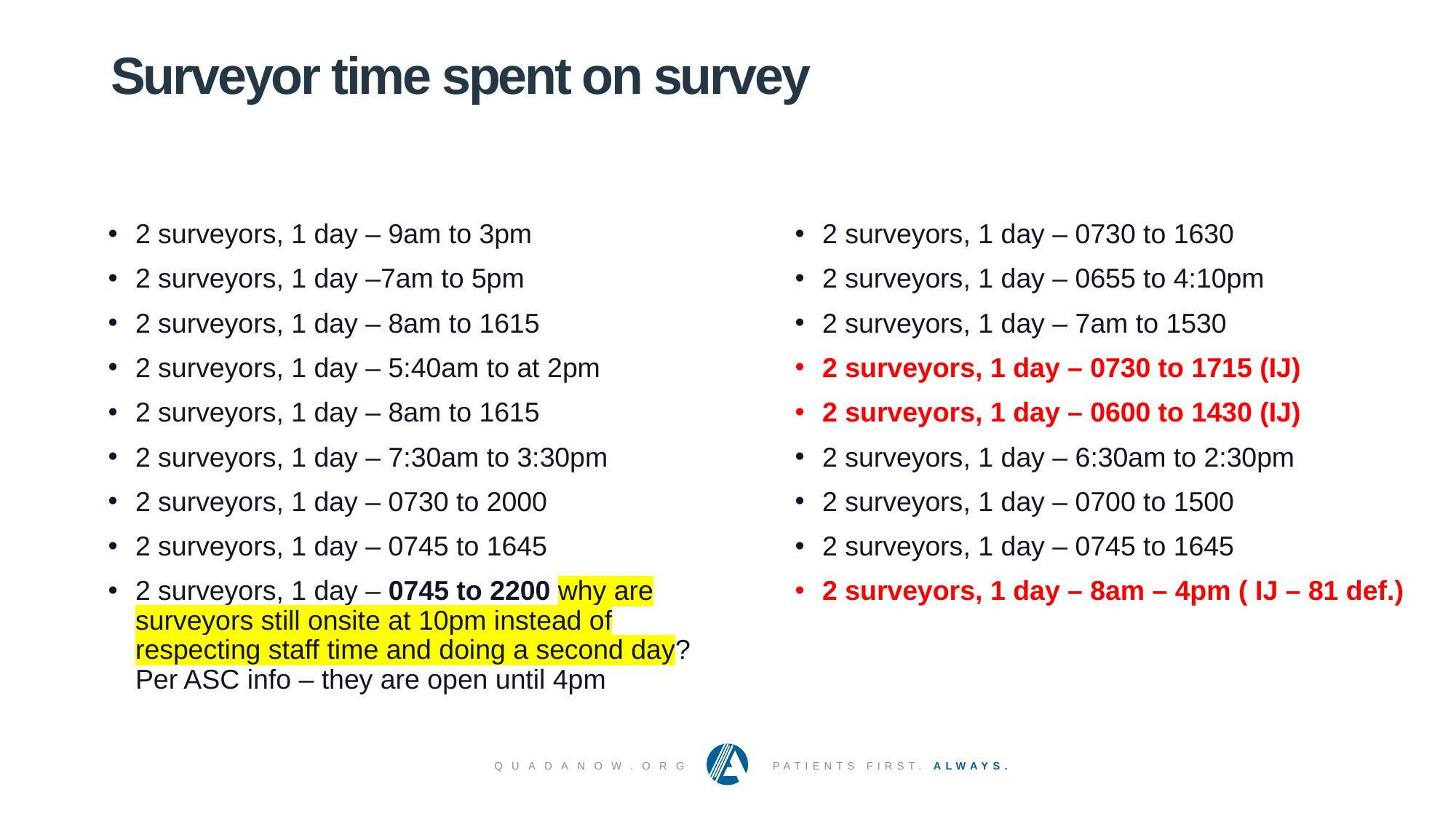

# Surveyor time spent on survey

2 surveyors, 1 day – 9am to 3pm
2 surveyors, 1 day –7am to 5pm
2 surveyors, 1 day – 8am to 1615
2 surveyors, 1 day – 5:40am to at 2pm
2 surveyors, 1 day – 8am to 1615
2 surveyors, 1 day – 7:30am to 3:30pm
2 surveyors, 1 day – 0730 to 2000
2 surveyors, 1 day – 0745 to 1645
2 surveyors, 1 day – 0745 to 2200 why are surveyors still onsite at 10pm instead of respecting staff time and doing a second day? Per ASC info – they are open until 4pm

2 surveyors, 1 day – 0730 to 1630
2 surveyors, 1 day – 0655 to 4:10pm
2 surveyors, 1 day – 7am to 1530
2 surveyors, 1 day – 0730 to 1715 (IJ)
2 surveyors, 1 day – 0600 to 1430 (IJ)
2 surveyors, 1 day – 6:30am to 2:30pm
2 surveyors, 1 day – 0700 to 1500
2 surveyors, 1 day – 0745 to 1645
2 surveyors, 1 day – 8am – 4pm ( IJ – 81 def.)
QUADANOW.ORG	     PATIENTS FIRST. ALWAYS.